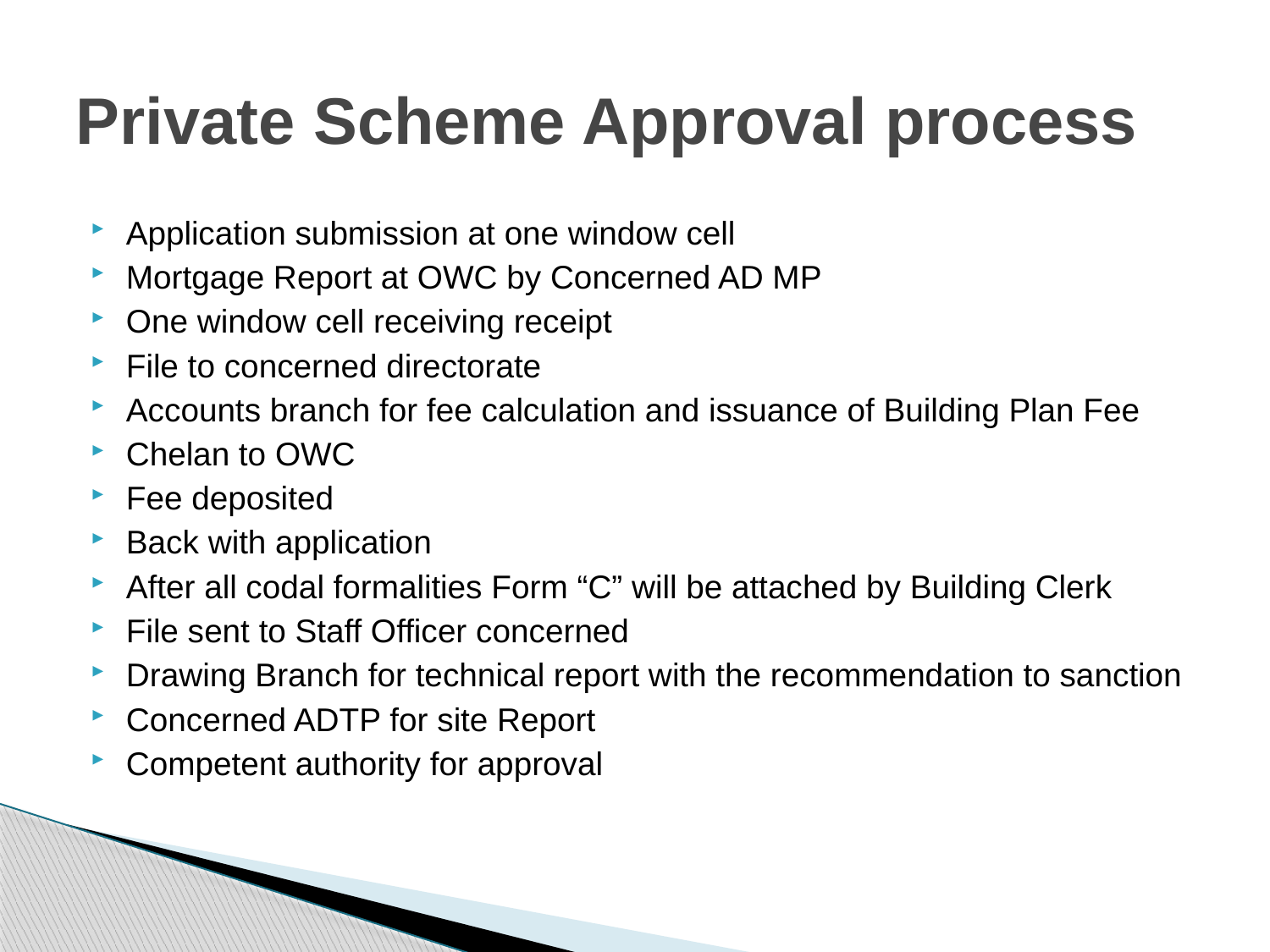

# Private Scheme Approval process
Application submission at one window cell
Mortgage Report at OWC by Concerned AD MP
One window cell receiving receipt
File to concerned directorate
Accounts branch for fee calculation and issuance of Building Plan Fee
Chelan to OWC
Fee deposited
Back with application
After all codal formalities Form “C” will be attached by Building Clerk
File sent to Staff Officer concerned
Drawing Branch for technical report with the recommendation to sanction
Concerned ADTP for site Report
Competent authority for approval